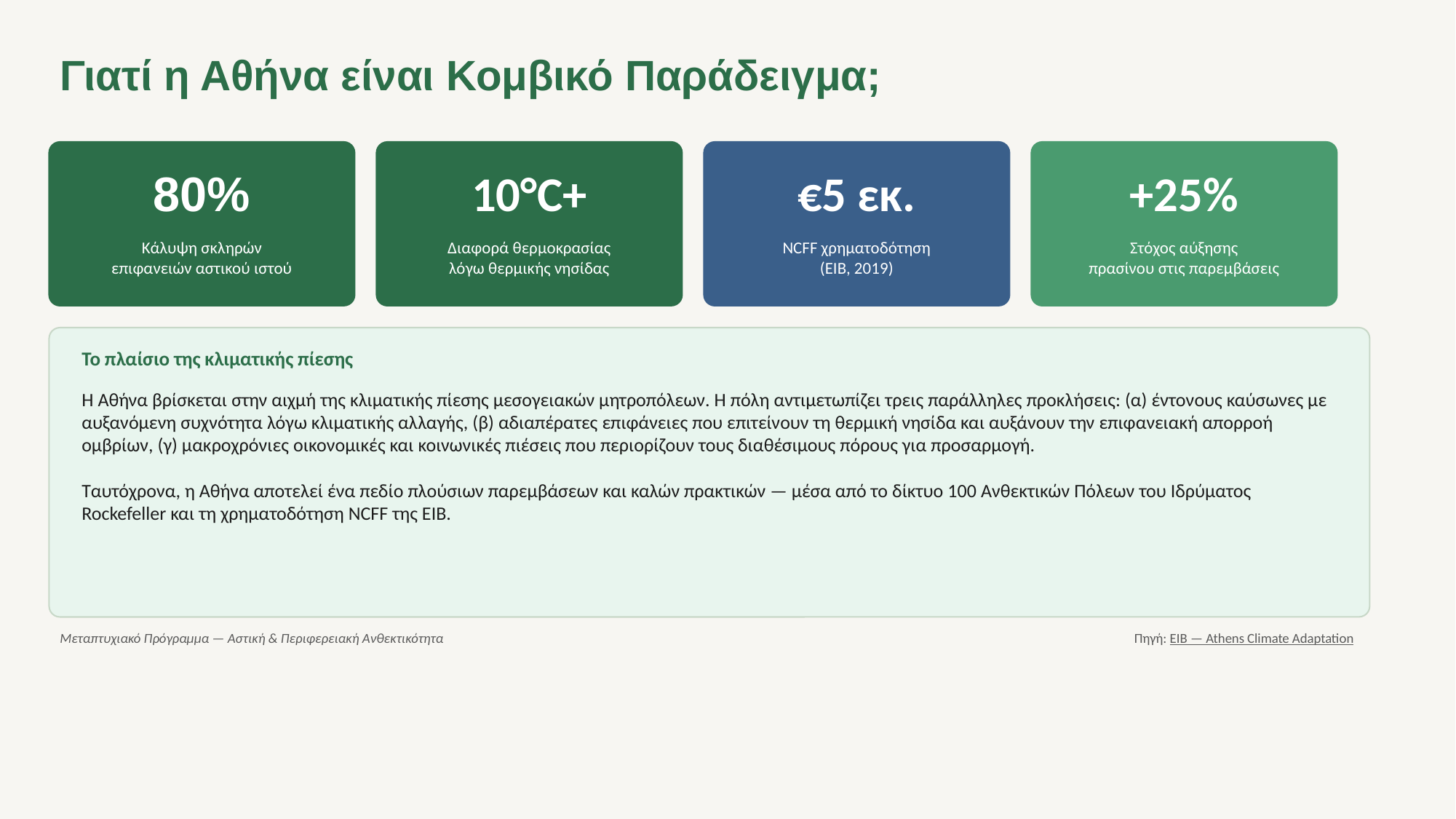

Γιατί η Αθήνα είναι Κομβικό Παράδειγμα;

80%
10°C+
€5 εκ.
+25%
Κάλυψη σκληρών
επιφανειών αστικού ιστού
Διαφορά θερμοκρασίας
λόγω θερμικής νησίδας
NCFF χρηματοδότηση
(EIB, 2019)
Στόχος αύξησης
πρασίνου στις παρεμβάσεις

Το πλαίσιο της κλιματικής πίεσης
Η Αθήνα βρίσκεται στην αιχμή της κλιματικής πίεσης μεσογειακών μητροπόλεων. Η πόλη αντιμετωπίζει τρεις παράλληλες προκλήσεις: (α) έντονους καύσωνες με αυξανόμενη συχνότητα λόγω κλιματικής αλλαγής, (β) αδιαπέρατες επιφάνειες που επιτείνουν τη θερμική νησίδα και αυξάνουν την επιφανειακή απορροή ομβρίων, (γ) μακροχρόνιες οικονομικές και κοινωνικές πιέσεις που περιορίζουν τους διαθέσιμους πόρους για προσαρμογή.

Ταυτόχρονα, η Αθήνα αποτελεί ένα πεδίο πλούσιων παρεμβάσεων και καλών πρακτικών — μέσα από το δίκτυο 100 Ανθεκτικών Πόλεων του Ιδρύματος Rockefeller και τη χρηματοδότηση NCFF της EIB.
Μεταπτυχιακό Πρόγραμμα — Αστική & Περιφερειακή Ανθεκτικότητα
Πηγή: EIB — Athens Climate Adaptation